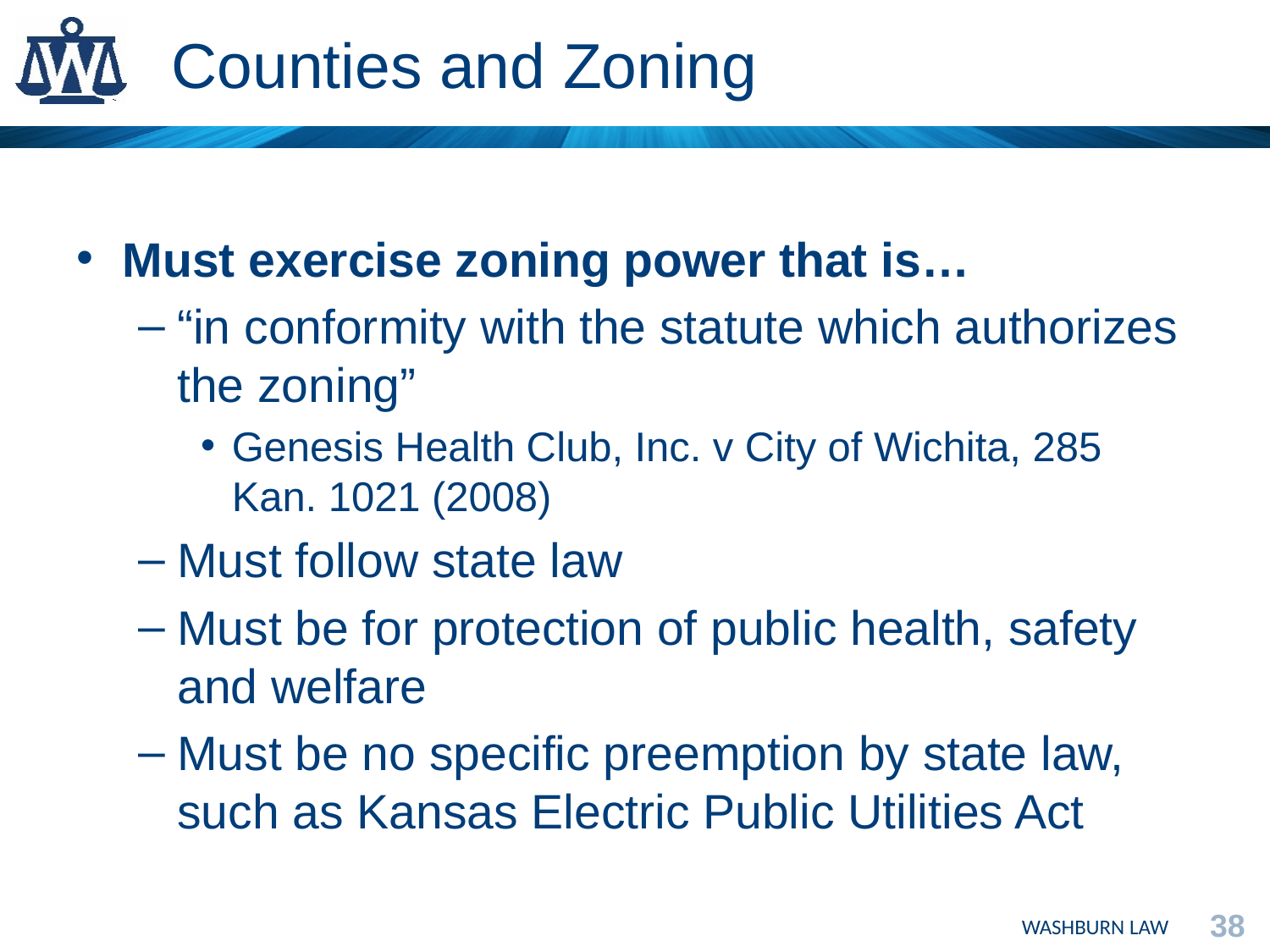

# Counties and Zoning
Must exercise zoning power that is…
“in conformity with the statute which authorizes the zoning”
Genesis Health Club, Inc. v City of Wichita, 285 Kan. 1021 (2008)
Must follow state law
Must be for protection of public health, safety and welfare
Must be no specific preemption by state law, such as Kansas Electric Public Utilities Act
38
WASHBURN LAW